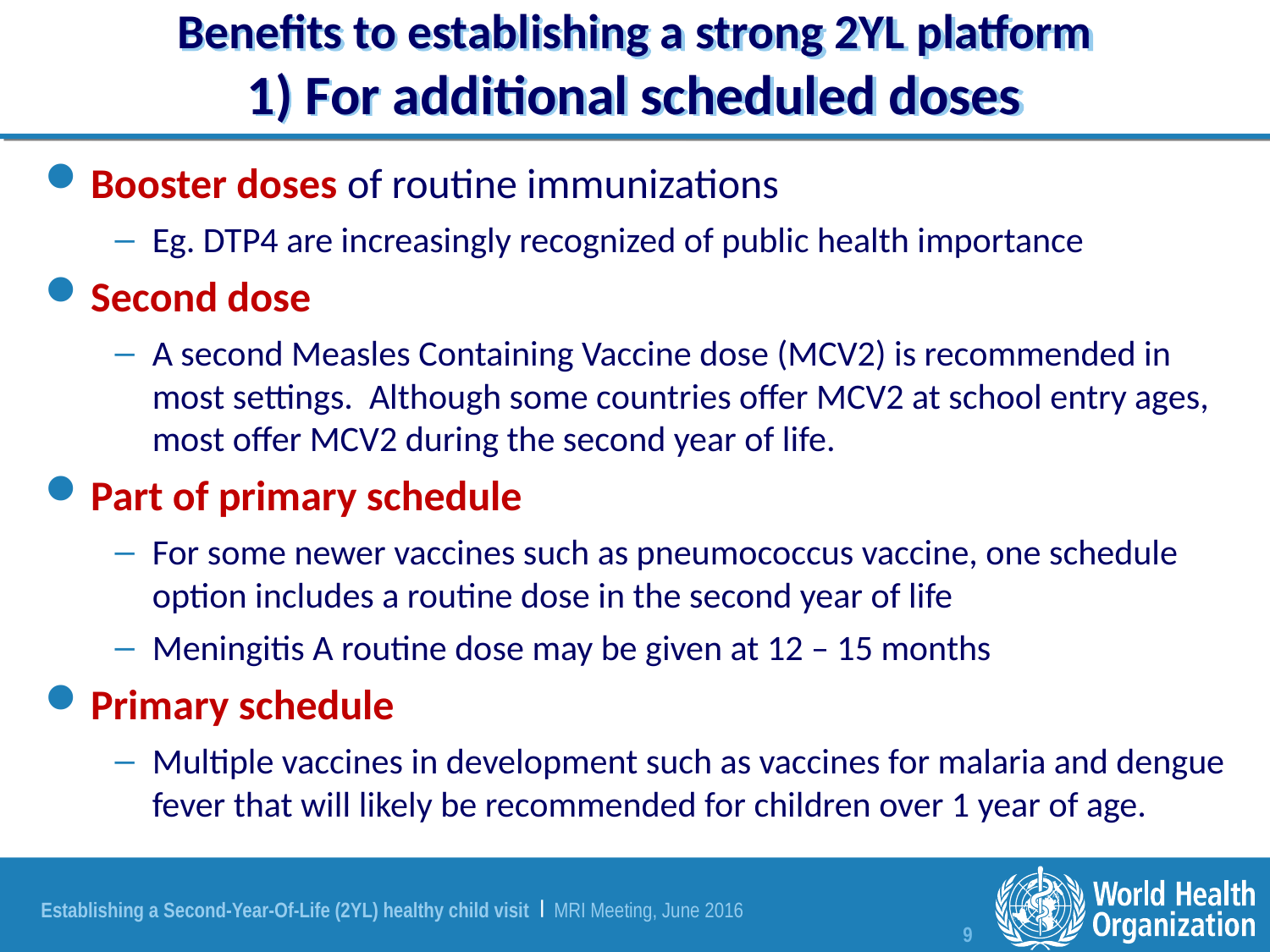

# Benefits to establishing a strong 2YL platform 1) For additional scheduled doses
Booster doses of routine immunizations
Eg. DTP4 are increasingly recognized of public health importance
Second dose
A second Measles Containing Vaccine dose (MCV2) is recommended in most settings.  Although some countries offer MCV2 at school entry ages, most offer MCV2 during the second year of life.
Part of primary schedule
For some newer vaccines such as pneumococcus vaccine, one schedule option includes a routine dose in the second year of life
Meningitis A routine dose may be given at 12 – 15 months
Primary schedule
Multiple vaccines in development such as vaccines for malaria and dengue fever that will likely be recommended for children over 1 year of age.